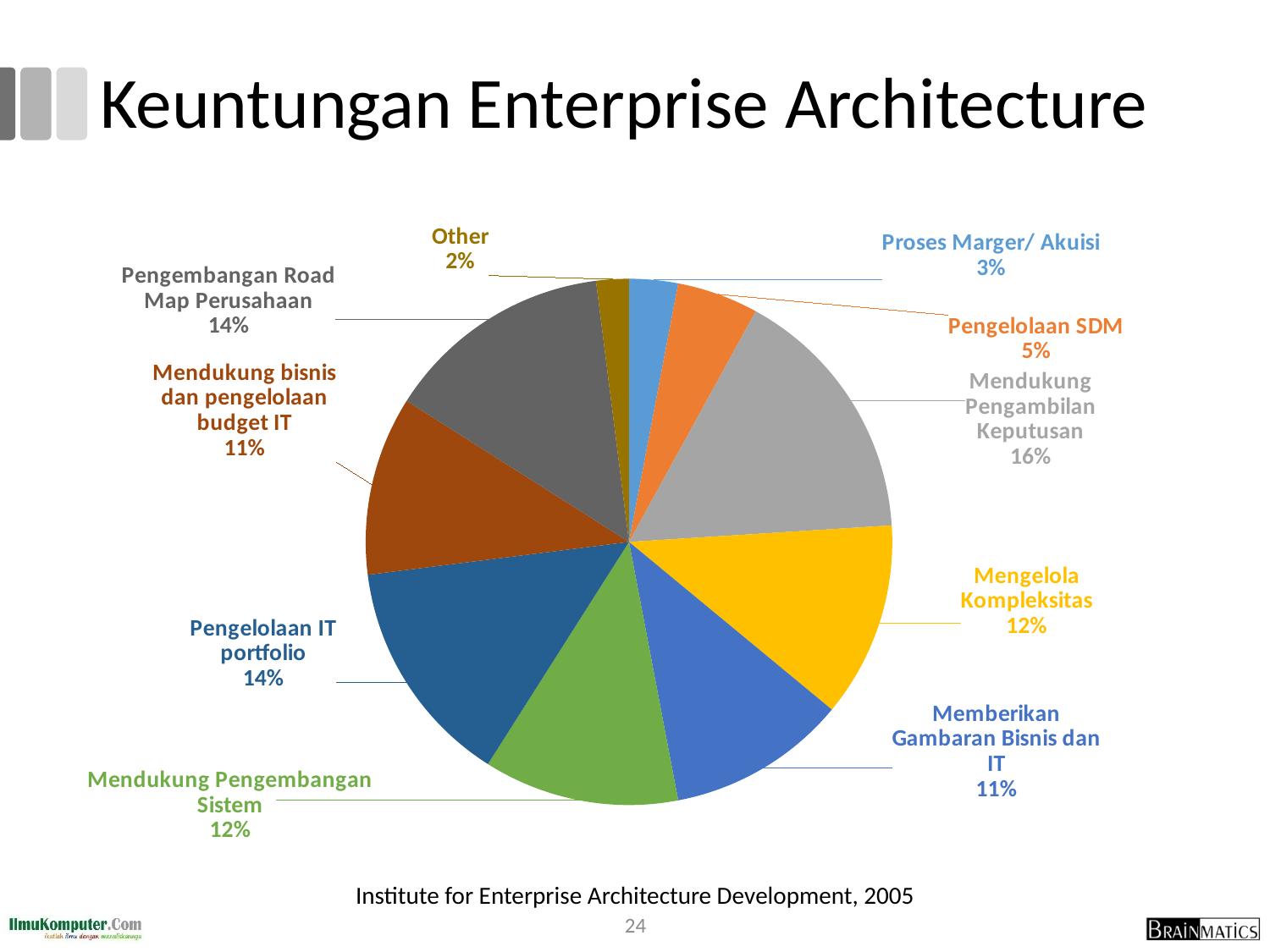

# Keuntungan Enterprise Architecture

### Chart

| Category | Sales |
|---|---|
| Proses Marger/ Akuisi | 3.0 |
| Pengelolaan SDM | 5.0 |
| Mendukung Pengambilan Keputusan | 16.0 |
|
Mengelola Kompleksitas | 12.0 |
| Memberikan Gambaran Bisnis dan IT | 11.0 |
| Mendukung Pengembangan Sistem | 12.0 |
| Pengelolaan IT portfolio | 14.0 |
| Mendukung bisnis dan pengelolaan budget IT | 11.0 |
| Pengembangan Road Map Perusahaan | 14.0 |
| Other | 2.0 |Institute for Enterprise Architecture Development, 2005
24